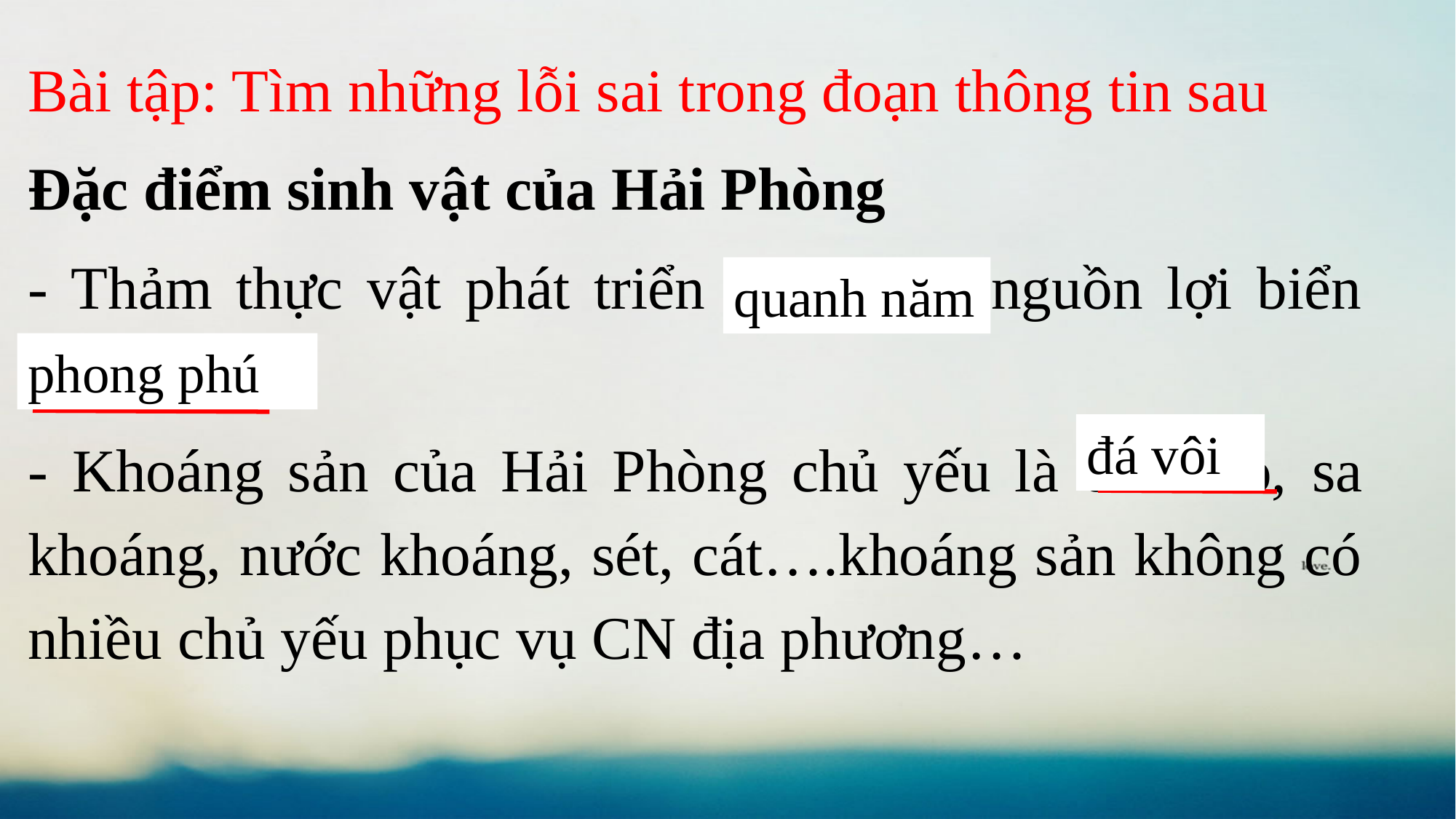

Bài tập: Tìm những lỗi sai trong đoạn thông tin sau
Đặc điểm sinh vật của Hải Phòng
- Thảm thực vật phát triển một mùa, nguồn lợi biển nghèo nàn
- Khoáng sản của Hải Phòng chủ yếu là dầu mỏ, sa khoáng, nước khoáng, sét, cát….khoáng sản không có nhiều chủ yếu phục vụ CN địa phương…
quanh năm
phong phú
đá vôi